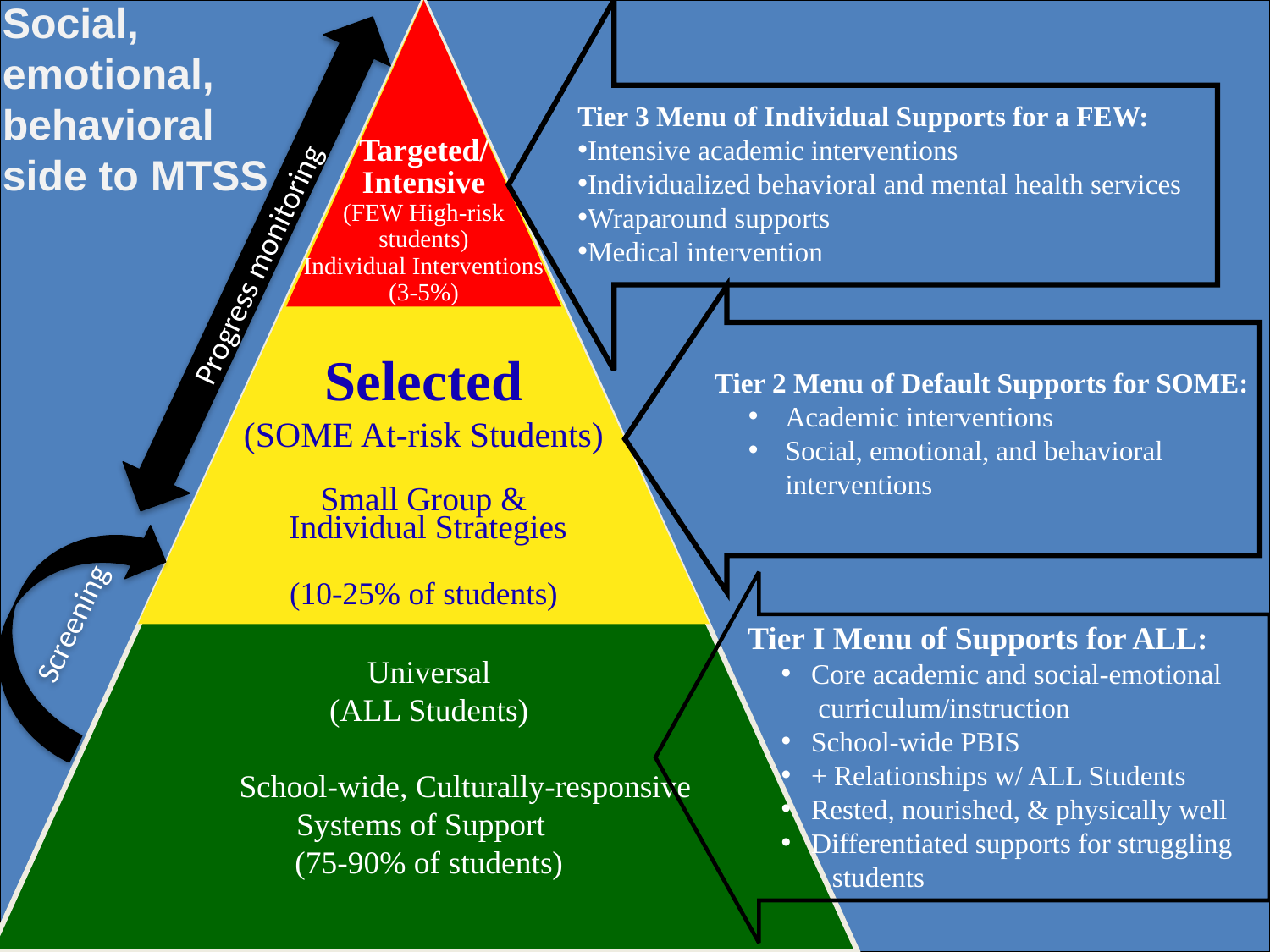

Social, emotional, behavioral side to MTSS
Progress monitoring

Tier 3 Menu of Individual Supports for a FEW:
Intensive academic interventions
Individualized behavioral and mental health services
Wraparound supports
Medical intervention

Targeted/
Intensive
(FEW High-risk students)
Individual Interventions
(3-5%)

Tier 2 Menu of Default Supports for SOME:
 Academic interventions
 Social, emotional, and behavioral
 interventions

Selected
(SOME At-risk Students)

Small Group &
 Individual Strategies

(10-25% of students)
Screening

Tier I Menu of Supports for ALL:
Core academic and social-emotional
 curriculum/instruction
School-wide PBIS
+ Relationships w/ ALL Students
Rested, nourished, & physically well
Differentiated supports for struggling
   students

Universal
(ALL Students)

         School-wide, Culturally-responsive
Systems of Support
(75-90% of students)